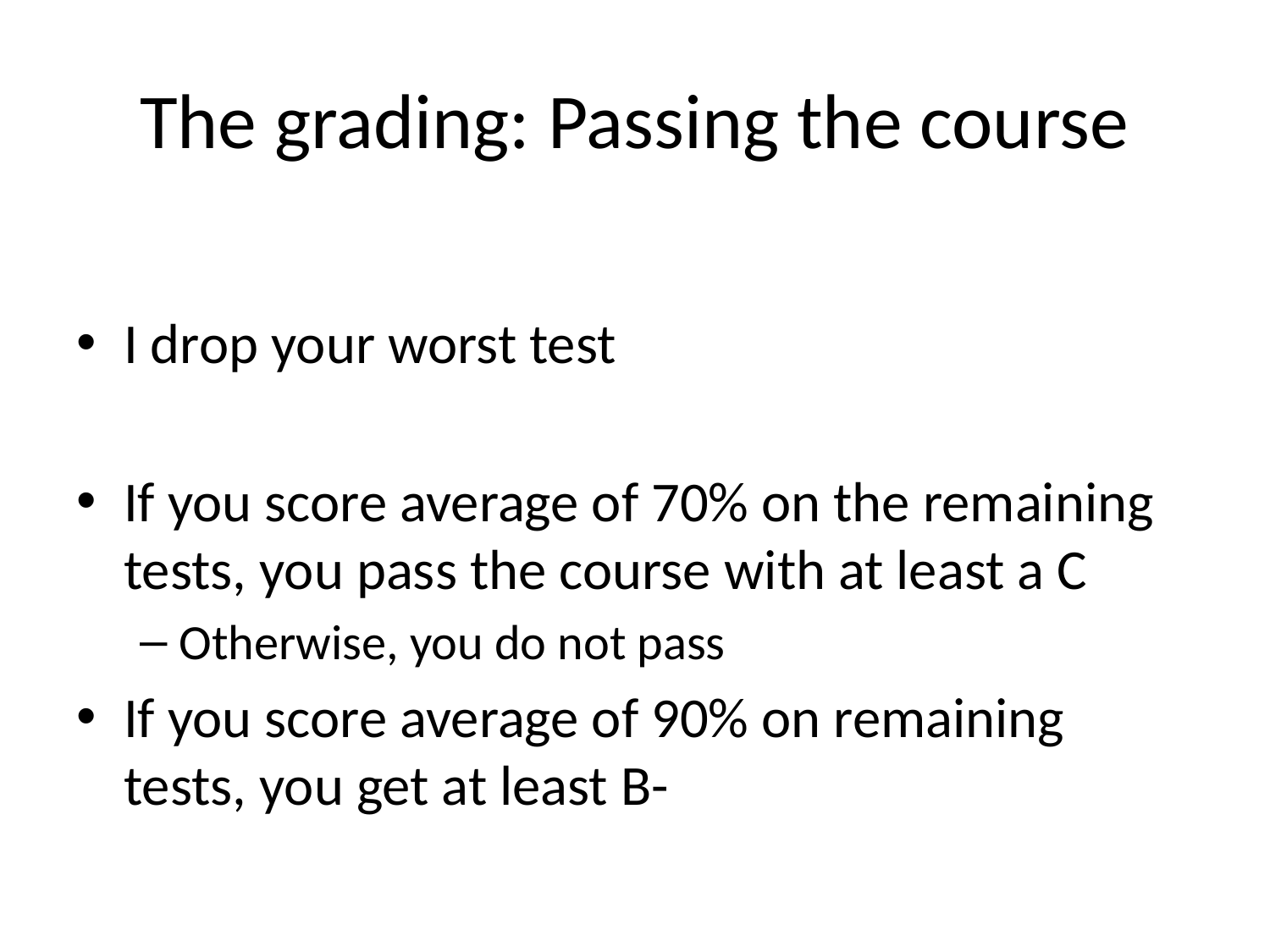

# The grading: Passing the course

I drop your worst test

If you score average of 70% on the remaining tests, you pass the course with at least a C
Otherwise, you do not pass
If you score average of 90% on remaining tests, you get at least B-